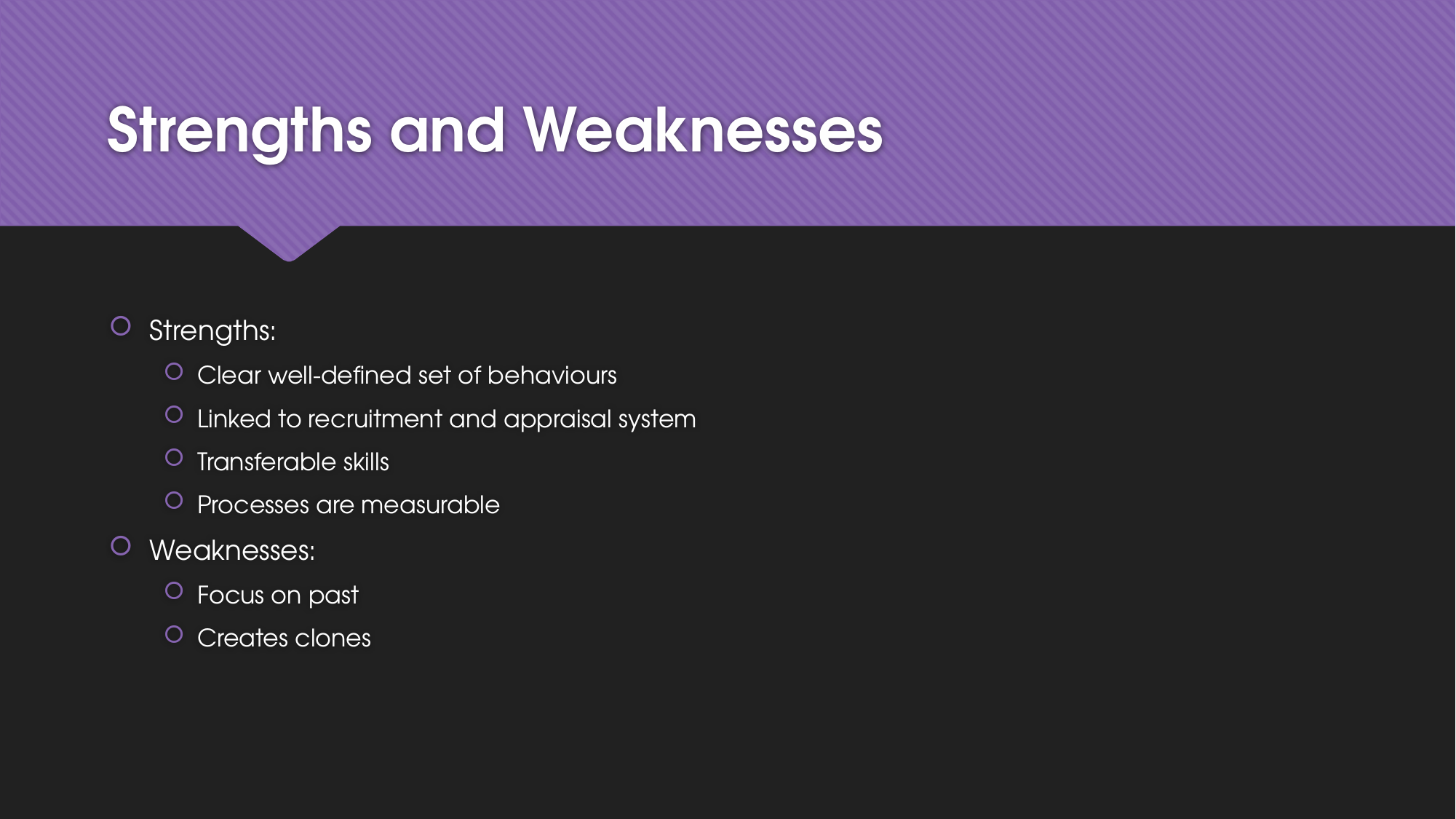

# Strengths and Weaknesses
Strengths:
Clear well-defined set of behaviours
Linked to recruitment and appraisal system
Transferable skills
Processes are measurable
Weaknesses:
Focus on past
Creates clones